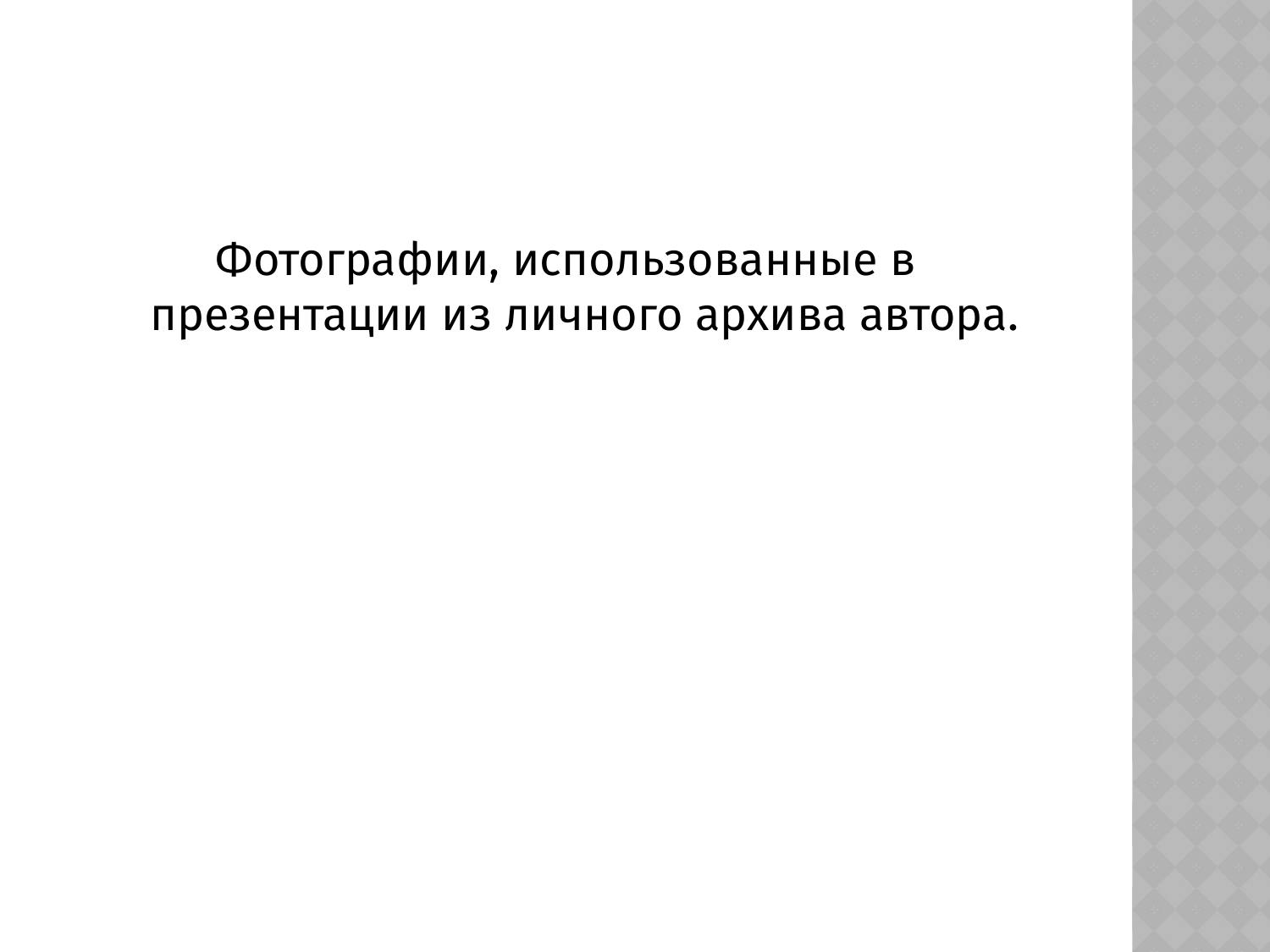

#
Фотографии, использованные в презентации из личного архива автора.